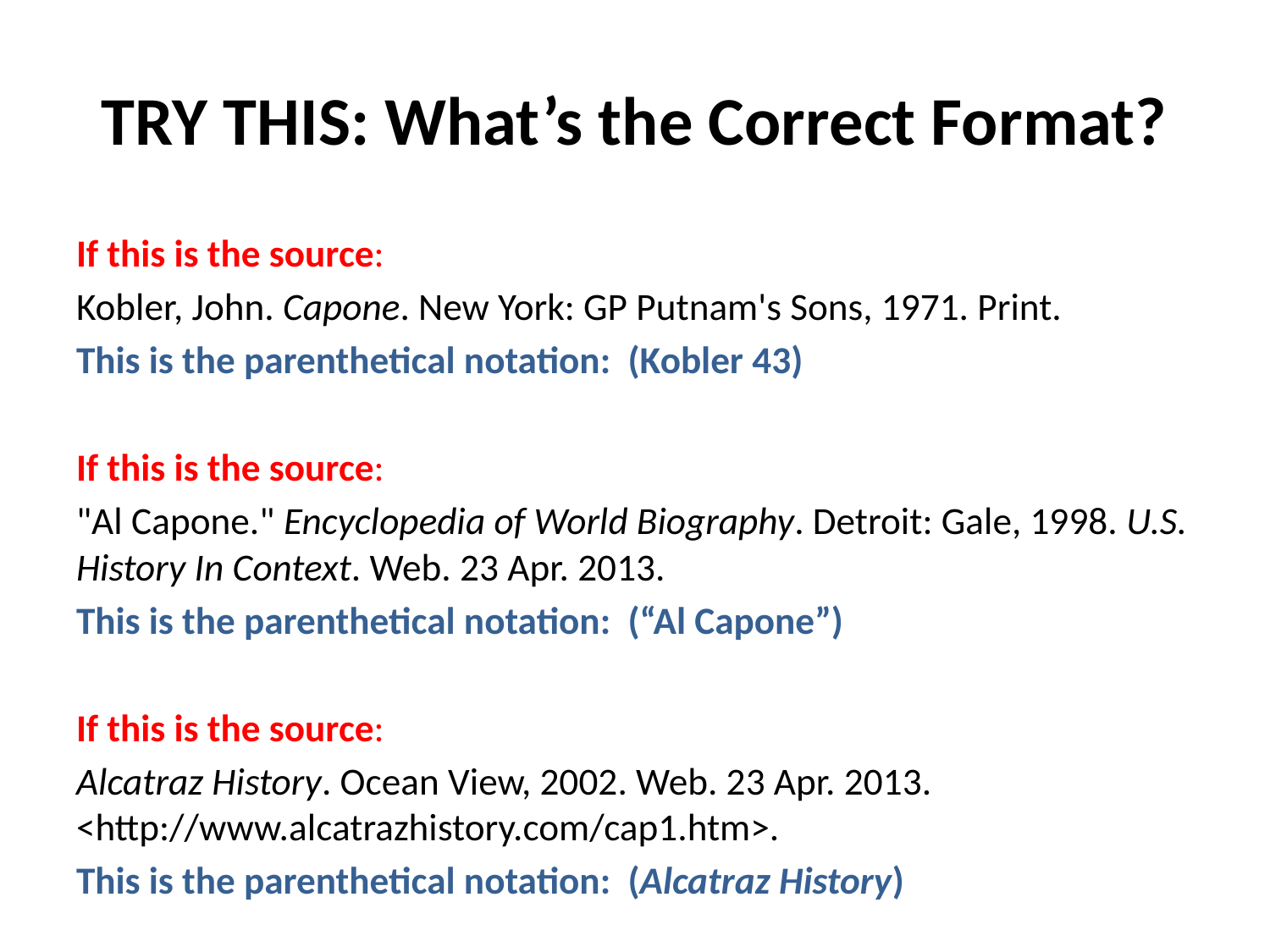

# TRY THIS: What’s the Correct Format?
If this is the source:
Kobler, John. Capone. New York: GP Putnam's Sons, 1971. Print.
This is the parenthetical notation:  (Kobler 43)

If this is the source:
"Al Capone." Encyclopedia of World Biography. Detroit: Gale, 1998. U.S. History In Context. Web. 23 Apr. 2013.
This is the parenthetical notation:  (“Al Capone”)

If this is the source:
Alcatraz History. Ocean View, 2002. Web. 23 Apr. 2013. <http://www.alcatrazhistory.com/cap1.htm>.
This is the parenthetical notation:  (Alcatraz History)